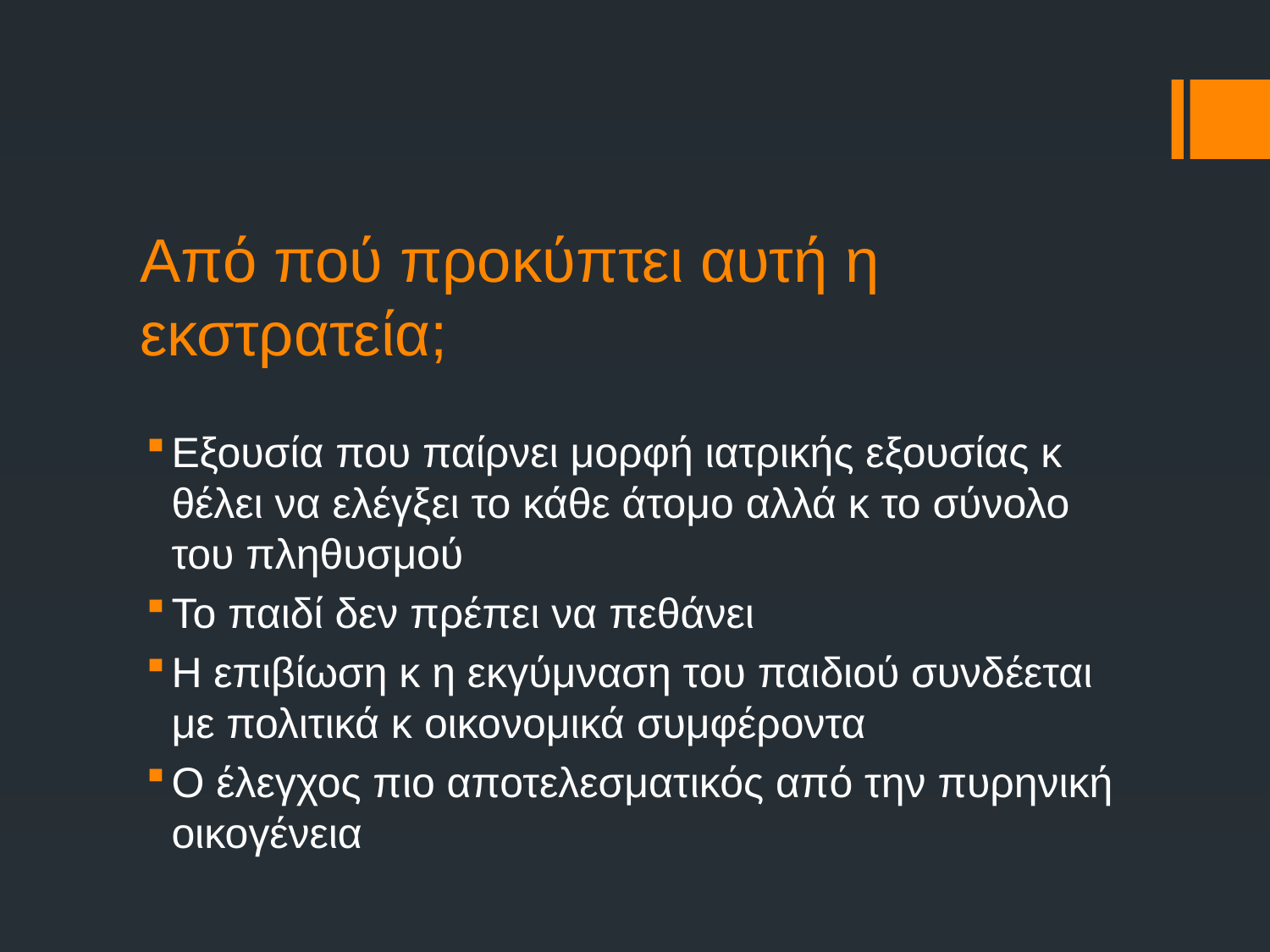

# Από πού προκύπτει αυτή η εκστρατεία;
Εξουσία που παίρνει μορφή ιατρικής εξουσίας κ θέλει να ελέγξει το κάθε άτομο αλλά κ το σύνολο του πληθυσμού
Το παιδί δεν πρέπει να πεθάνει
Η επιβίωση κ η εκγύμναση του παιδιού συνδέεται με πολιτικά κ οικονομικά συμφέροντα
Ο έλεγχος πιο αποτελεσματικός από την πυρηνική οικογένεια